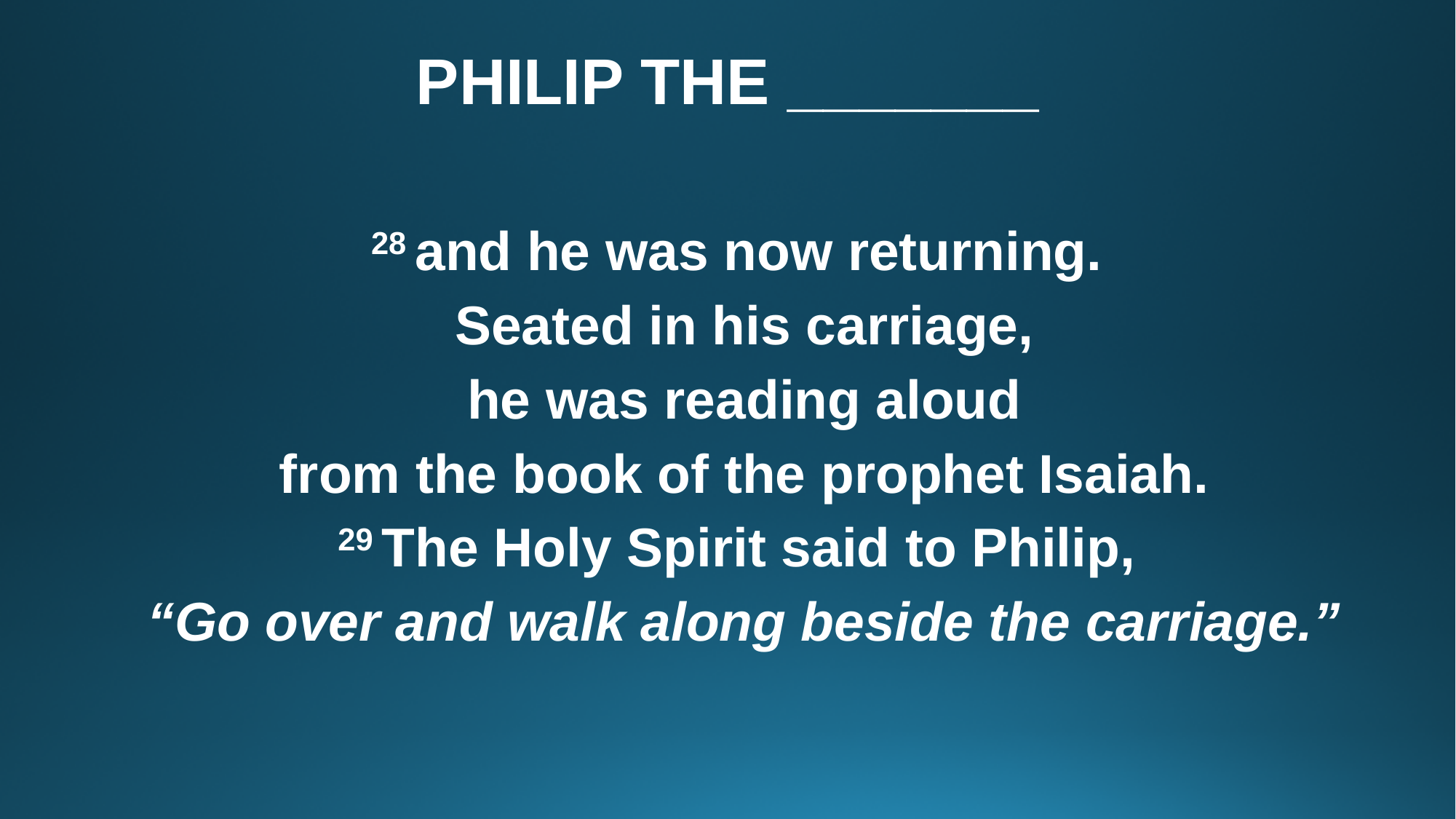

# PHILIP THE _______
28 and he was now returning.
Seated in his carriage,
 he was reading aloud
from the book of the prophet Isaiah.
29 The Holy Spirit said to Philip,
“Go over and walk along beside the carriage.”